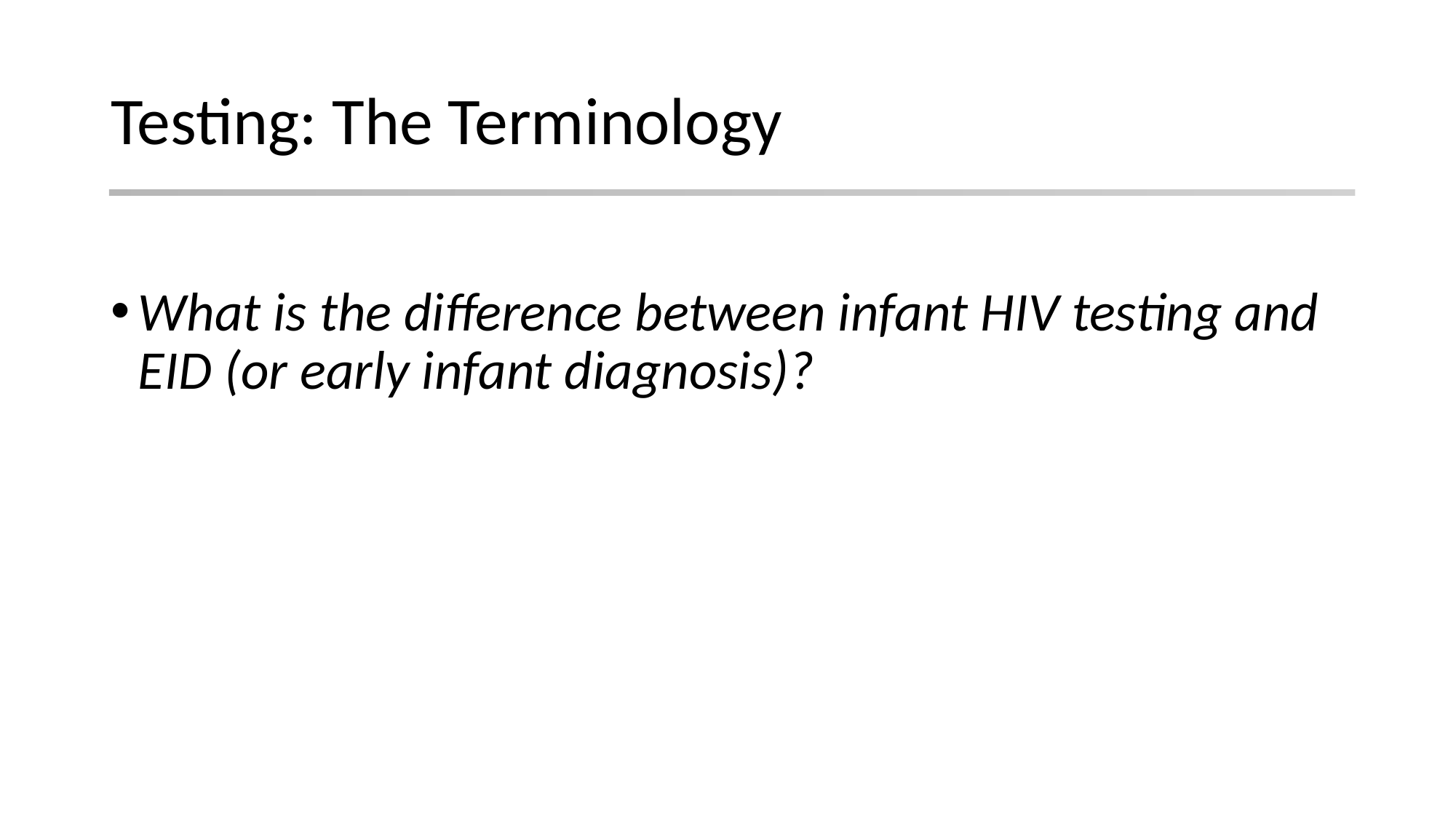

# Testing: The Terminology
What is the difference between infant HIV testing and EID (or early infant diagnosis)?